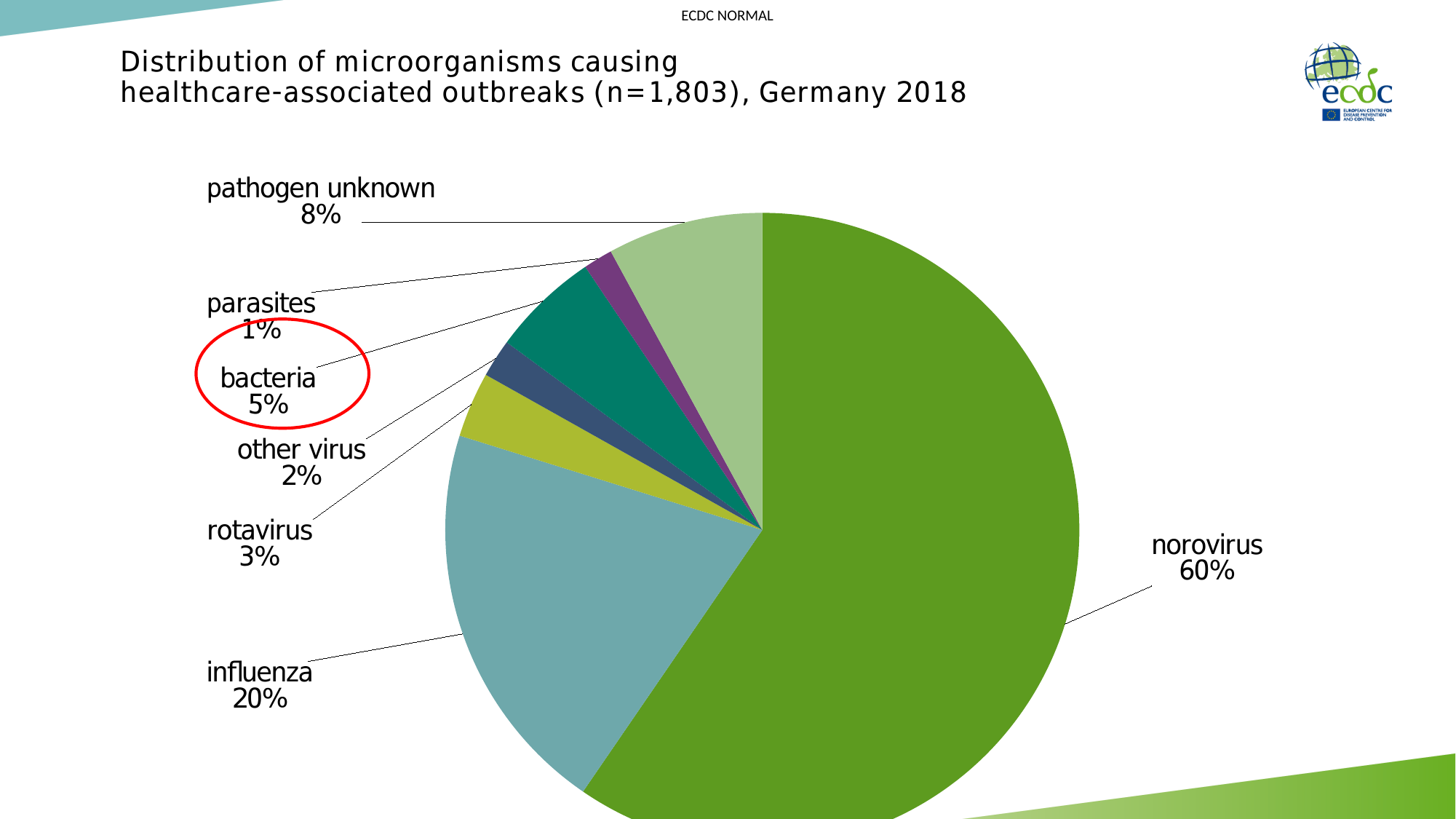

# Distribution of microorganisms causing healthcare-associated outbreaks (n=1,803), Germany 2018

### Chart

| Category |  |
|---|---|
| norovirus | 1074.0 |
| influenza | 365.0 |
| rotavirus | 60.0 |
| other virus | 35.0 |
| bacteria | 99.0 |
| parasites | 27.0 |
| pathogen unknown | 143.0 |